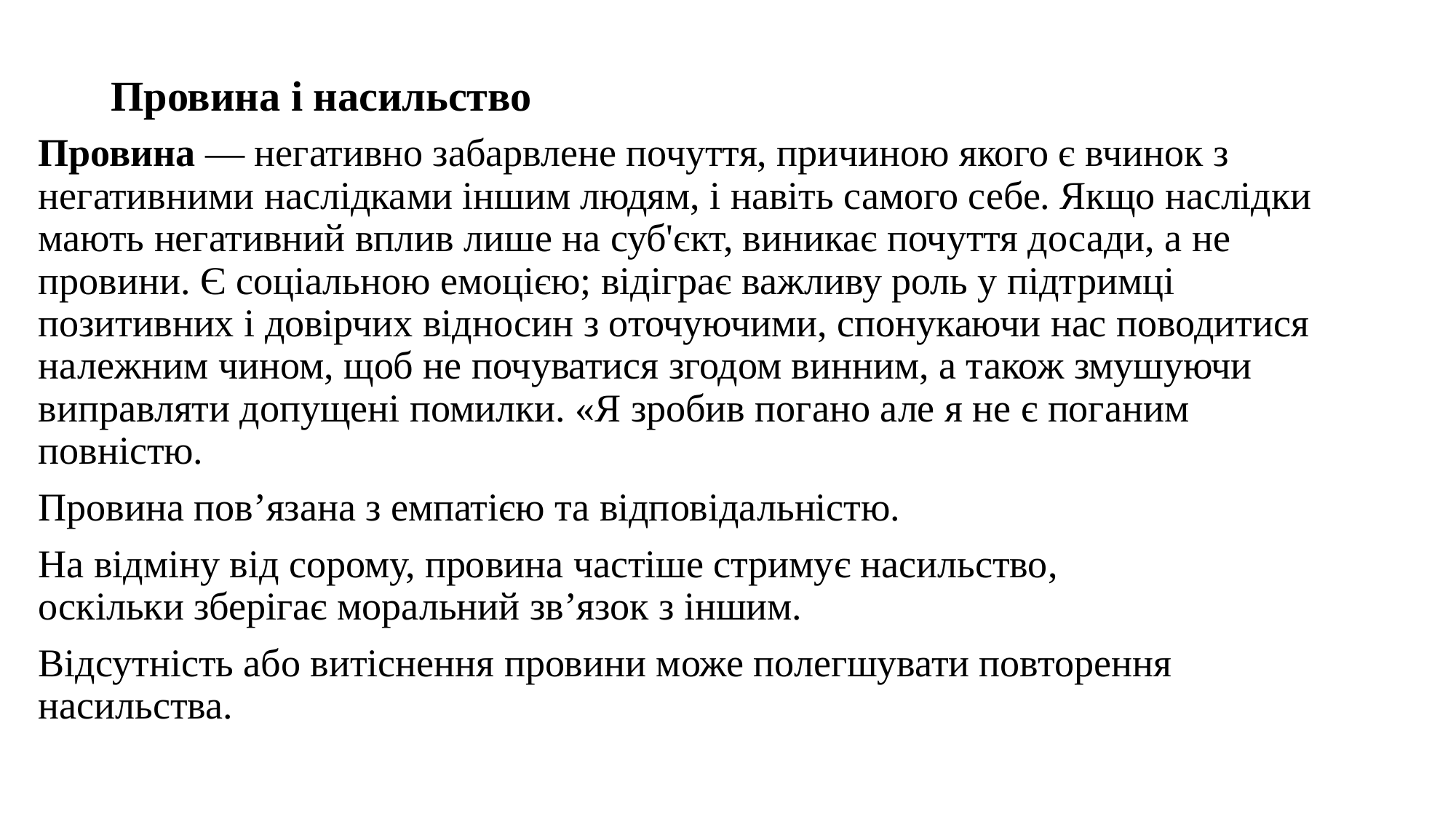

# Провина і насильство
Провина — негативно забарвлене почуття, причиною якого є вчинок з негативними наслідками іншим людям, і навіть самого себе. Якщо наслідки мають негативний вплив лише на суб'єкт, виникає почуття досади, а не провини. Є соціальною емоцією; відіграє важливу роль у підтримці позитивних і довірчих відносин з оточуючими, спонукаючи нас поводитися належним чином, щоб не почуватися згодом винним, а також змушуючи виправляти допущені помилки. «Я зробив погано але я не є поганим повністю.
Провина пов’язана з емпатією та відповідальністю.
На відміну від сорому, провина частіше стримує насильство,
оскільки зберігає моральний зв’язок з іншим.
Відсутність або витіснення провини може полегшувати повторення насильства.